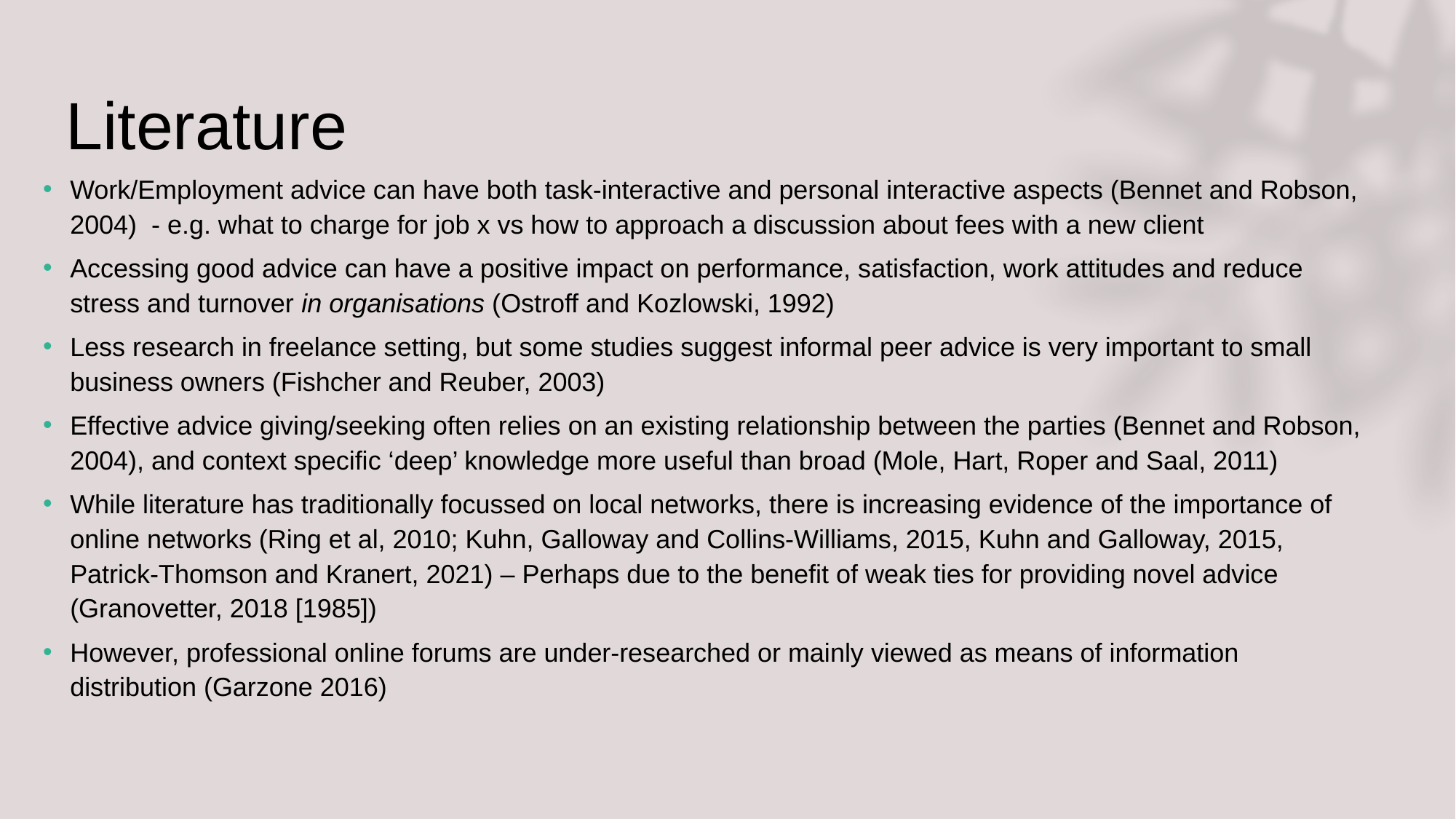

# Literature
Work/Employment advice can have both task-interactive and personal interactive aspects (Bennet and Robson, 2004)  - e.g. what to charge for job x vs how to approach a discussion about fees with a new client
Accessing good advice can have a positive impact on performance, satisfaction, work attitudes and reduce stress and turnover in organisations (Ostroff and Kozlowski, 1992)
Less research in freelance setting, but some studies suggest informal peer advice is very important to small business owners (Fishcher and Reuber, 2003)
Effective advice giving/seeking often relies on an existing relationship between the parties (Bennet and Robson, 2004), and context specific ‘deep’ knowledge more useful than broad (Mole, Hart, Roper and Saal, 2011)
While literature has traditionally focussed on local networks, there is increasing evidence of the importance of online networks (Ring et al, 2010; Kuhn, Galloway and Collins-Williams, 2015, Kuhn and Galloway, 2015, Patrick-Thomson and Kranert, 2021) – Perhaps due to the benefit of weak ties for providing novel advice (Granovetter, 2018 [1985])
However, professional online forums are under-researched or mainly viewed as means of information distribution (Garzone 2016)